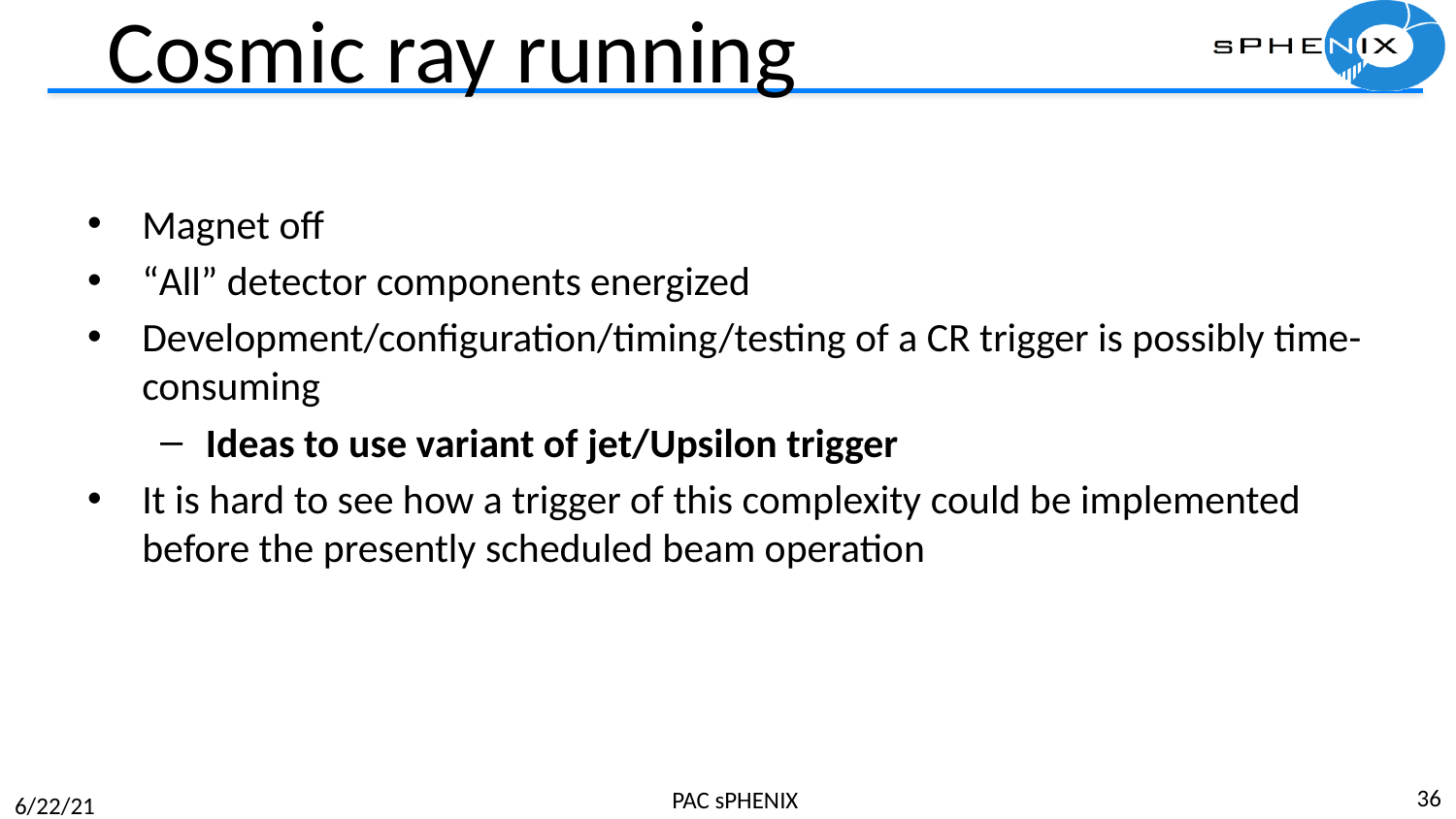

# Cosmic ray running
Magnet off
“All” detector components energized
Development/configuration/timing/testing of a CR trigger is possibly time-consuming
Ideas to use variant of jet/Upsilon trigger
It is hard to see how a trigger of this complexity could be implemented before the presently scheduled beam operation
36
PAC sPHENIX
6/22/21